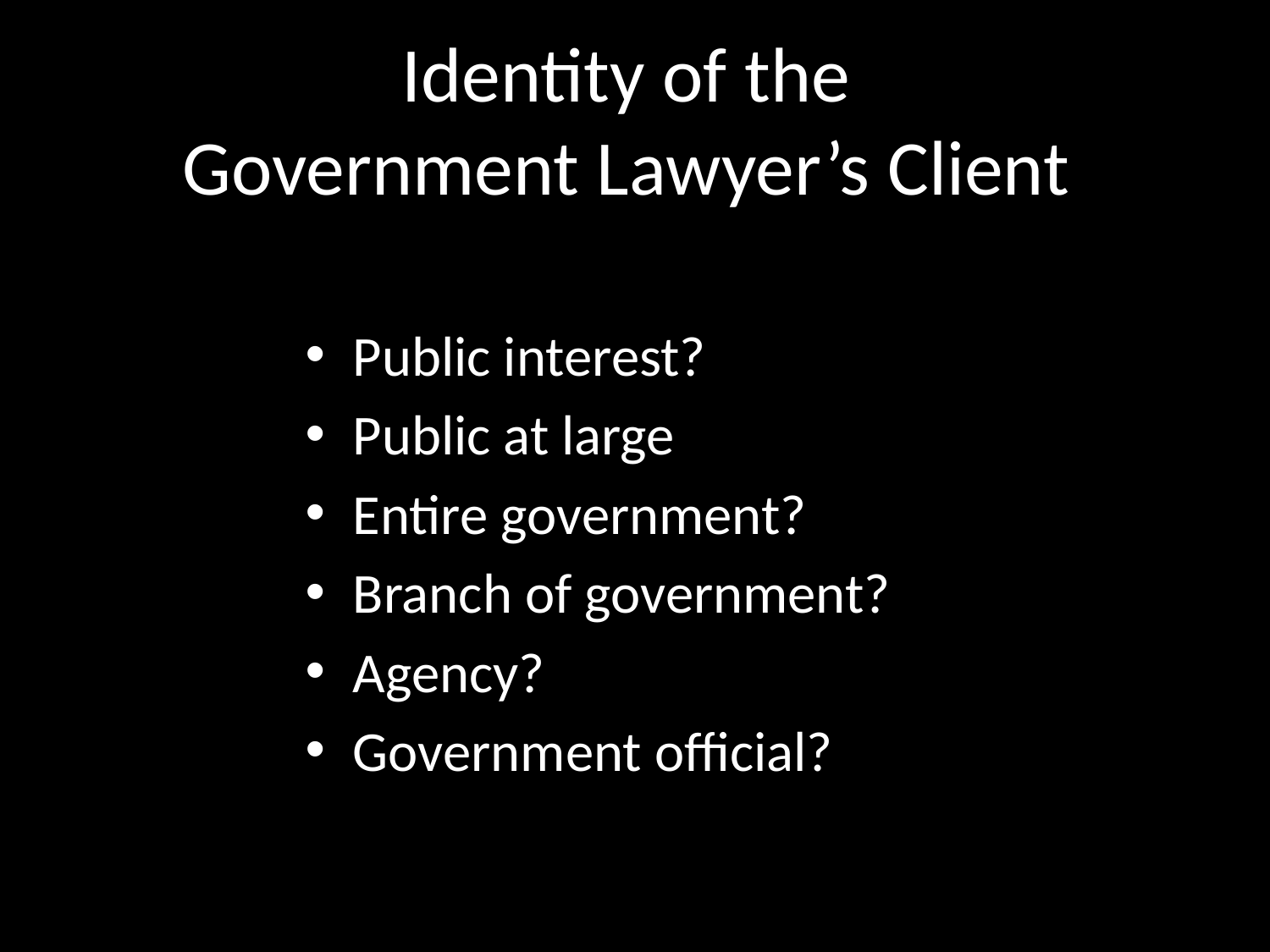

# Identity of the Government Lawyer’s Client

Public interest?
Public at large
Entire government?
Branch of government?
Agency?
Government official?